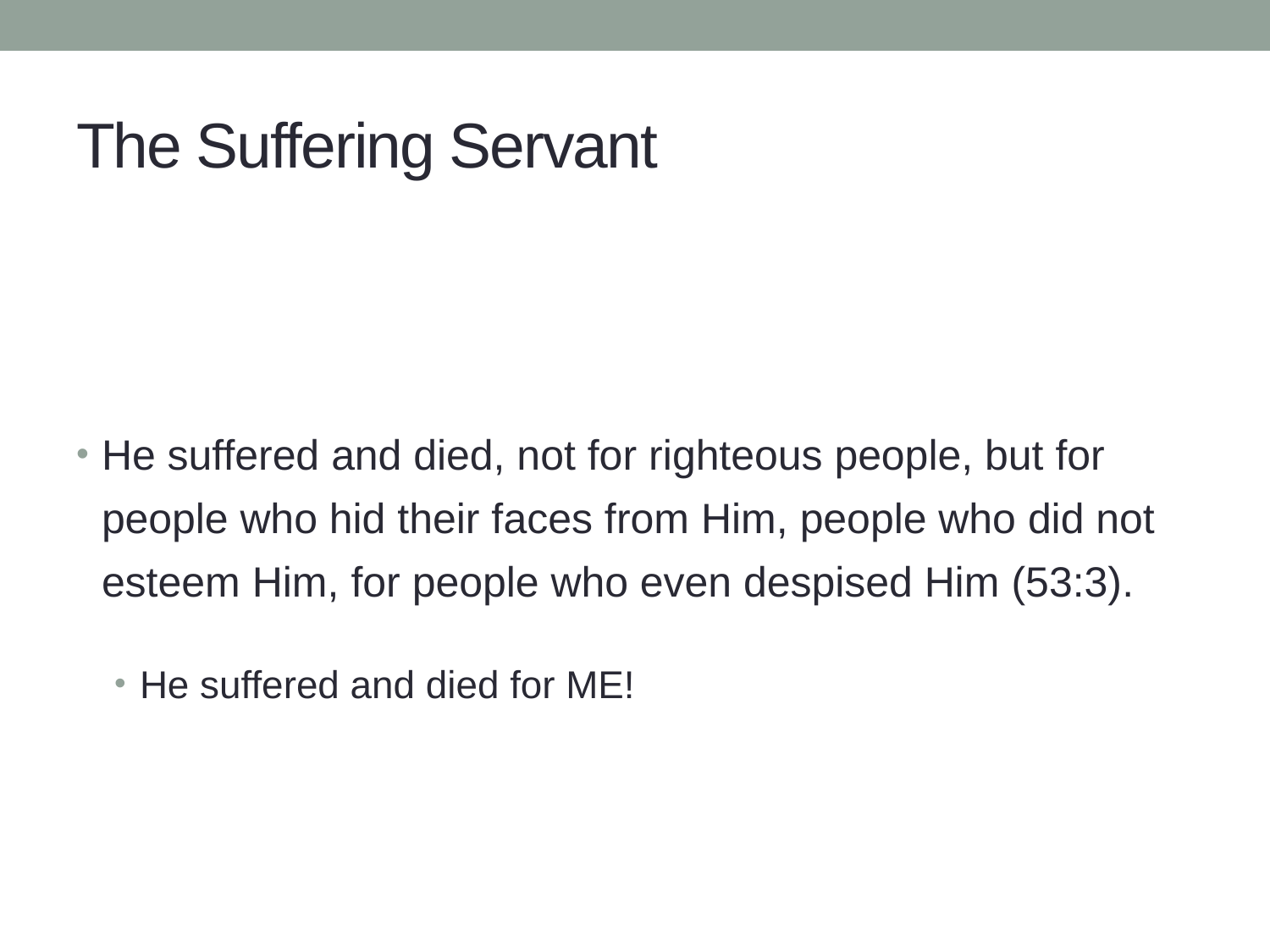

# The Suffering Servant
He suffered and died, not for righteous people, but for people who hid their faces from Him, people who did not esteem Him, for people who even despised Him (53:3).
He suffered and died for ME!